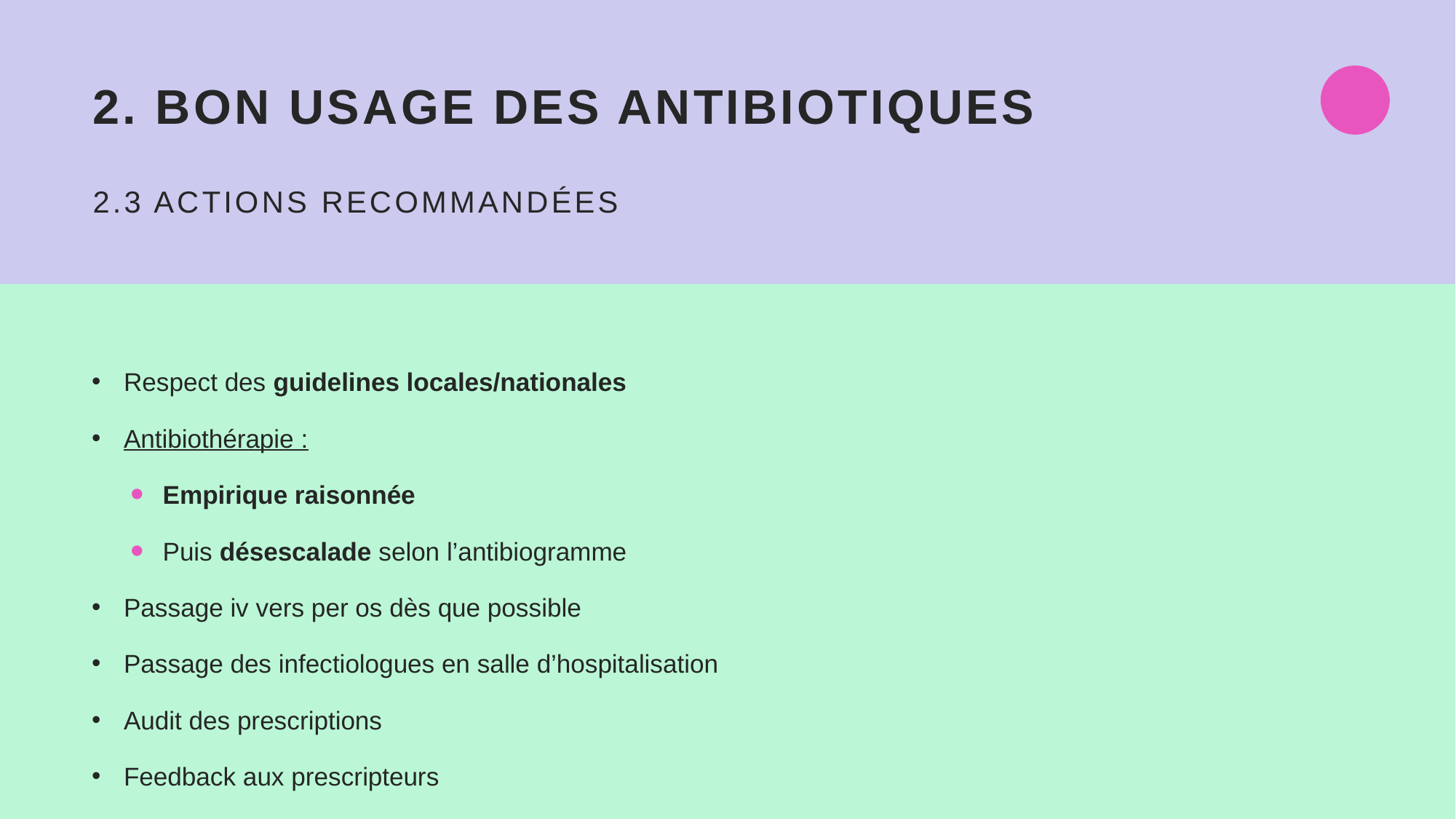

# 2. Bon usage des antibiotiques 2.3 Actions recommandées
Respect des guidelines locales/nationales
Antibiothérapie :
Empirique raisonnée
Puis désescalade selon l’antibiogramme
Passage iv vers per os dès que possible
Passage des infectiologues en salle d’hospitalisation
Audit des prescriptions
Feedback aux prescripteurs